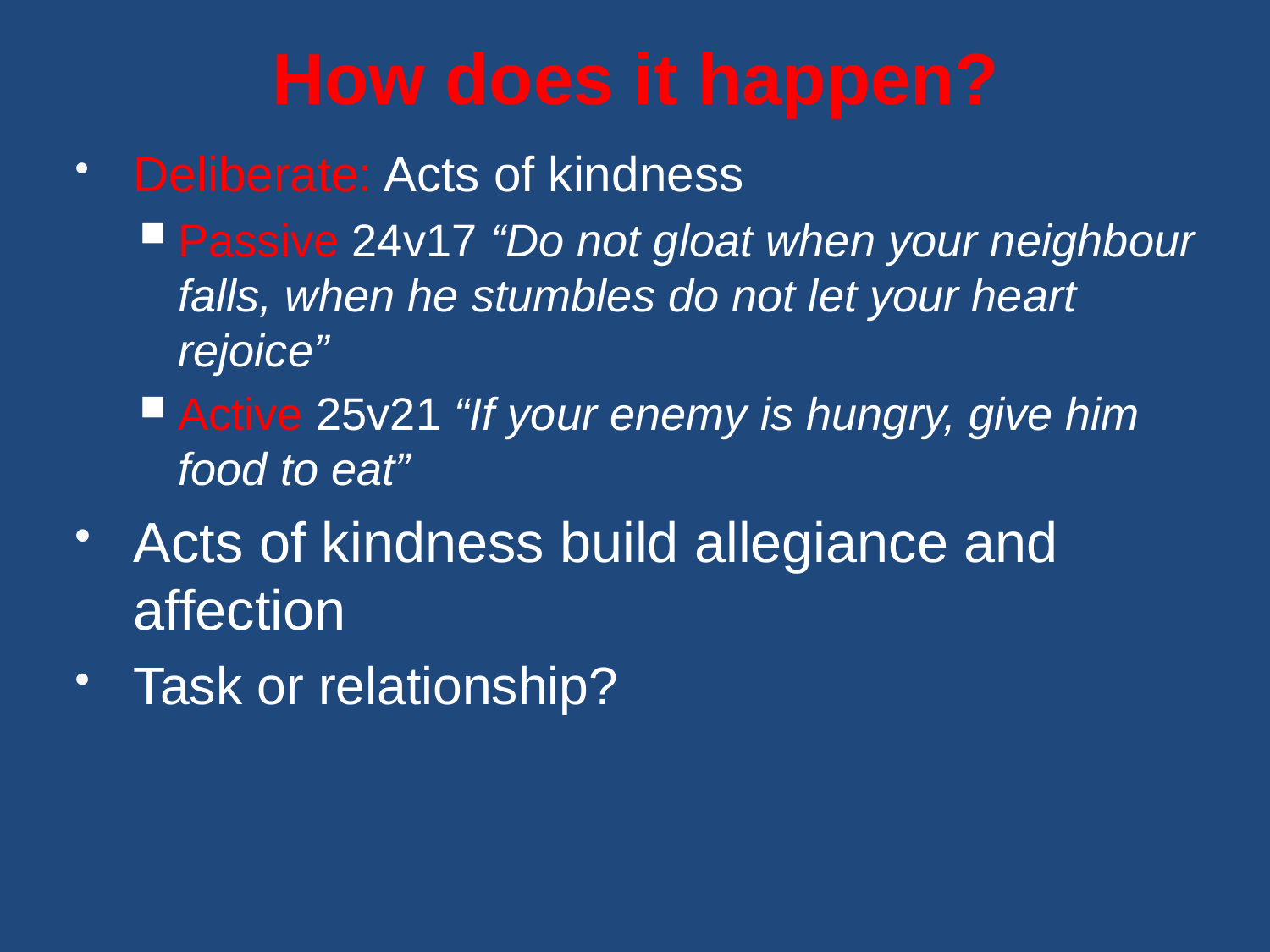

# How does it happen?
Deliberate: Acts of kindness
Passive 24v17 “Do not gloat when your neighbour falls, when he stumbles do not let your heart rejoice”
Active 25v21 “If your enemy is hungry, give him food to eat”
Acts of kindness build allegiance and affection
Task or relationship?